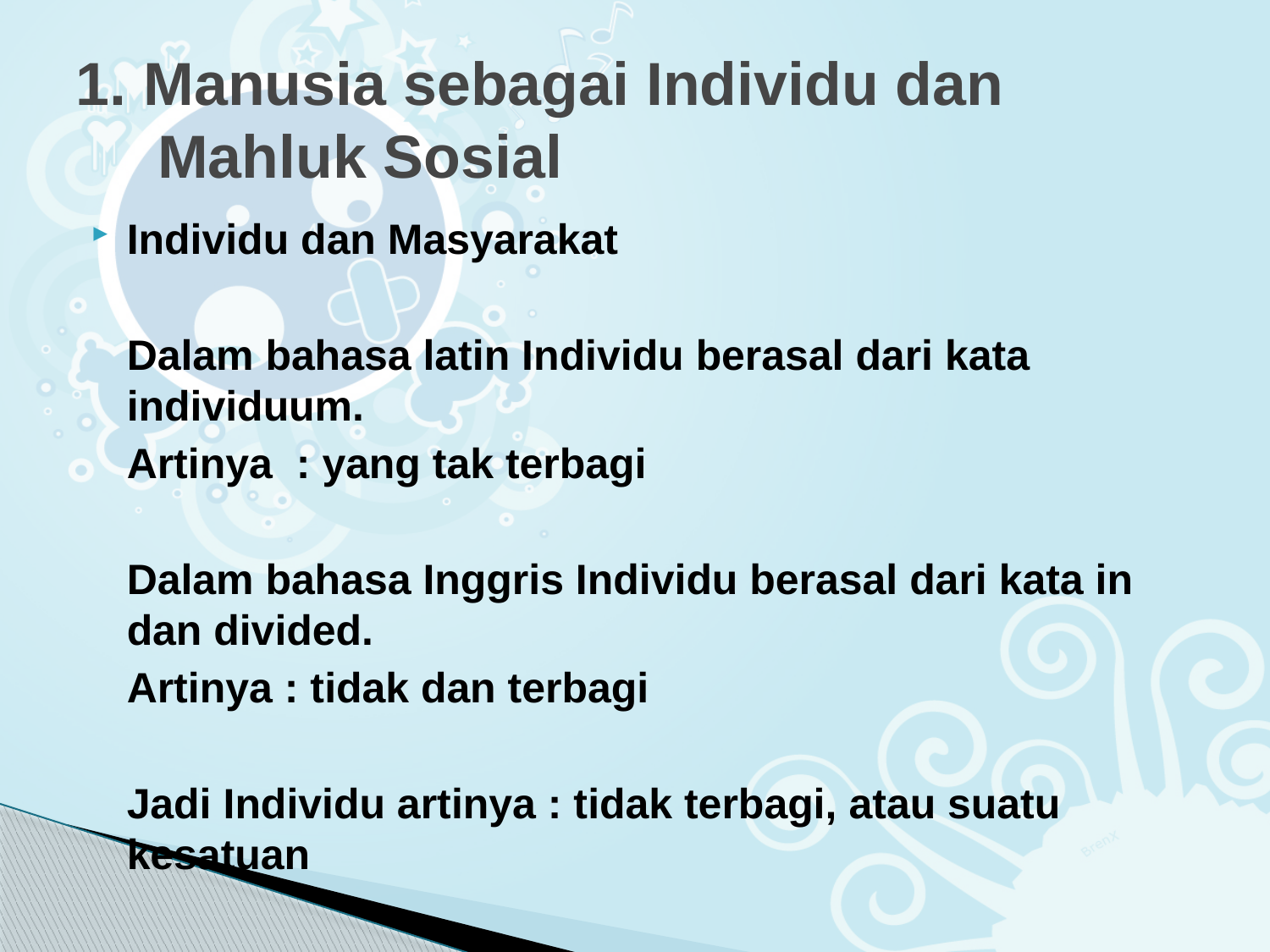

# 1. Manusia sebagai Individu dan Mahluk Sosial
Individu dan Masyarakat

	Dalam bahasa latin Individu berasal dari kata individuum.
	Artinya  : yang tak terbagi

	Dalam bahasa Inggris Individu berasal dari kata in dan divided.
	Artinya : tidak dan terbagi

	Jadi Individu artinya : tidak terbagi, atau suatu kesatuan